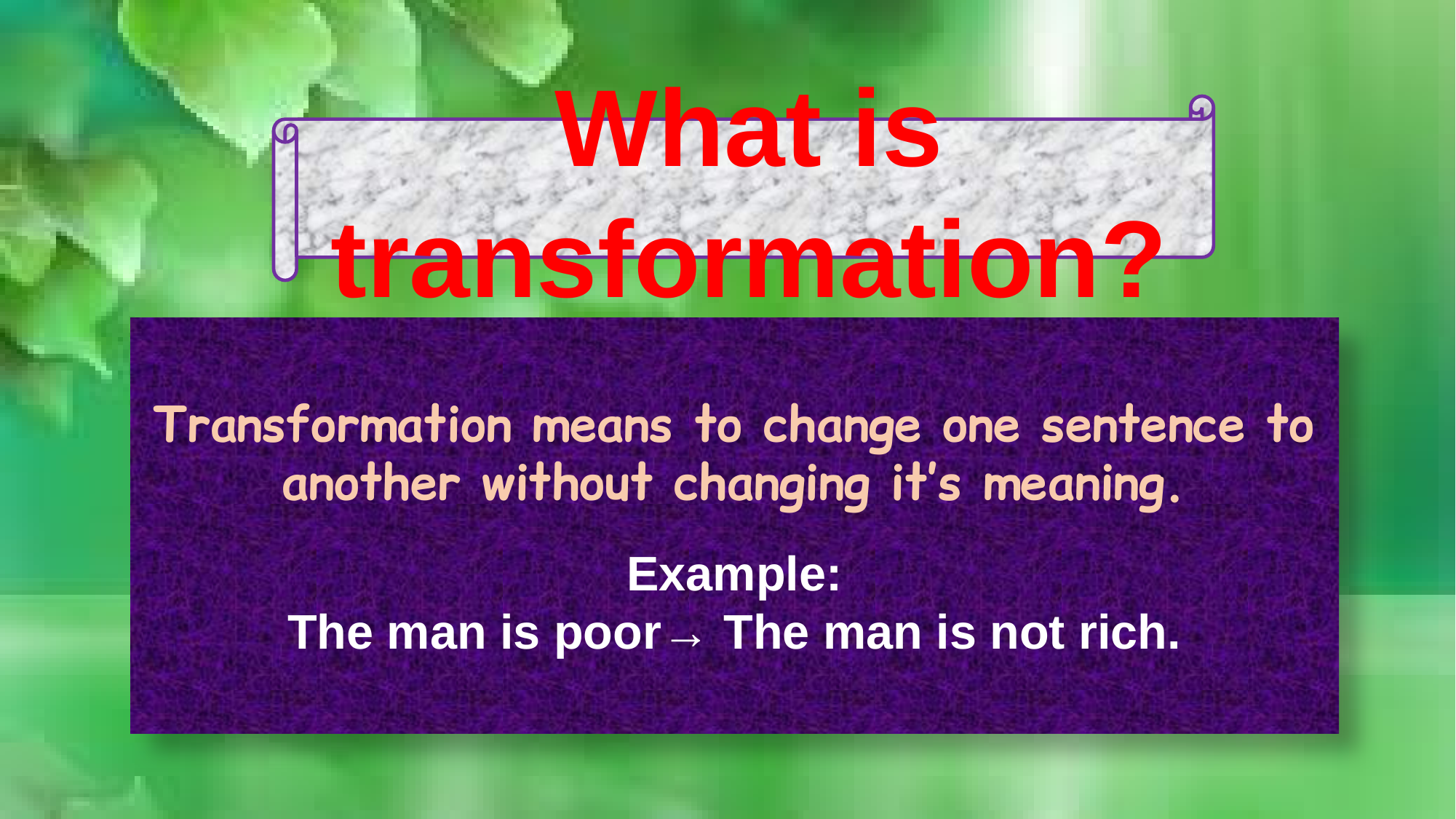

What is transformation?
Transformation means to change one sentence to another without changing it’s meaning.

Example:
The man is poor→ The man is not rich.